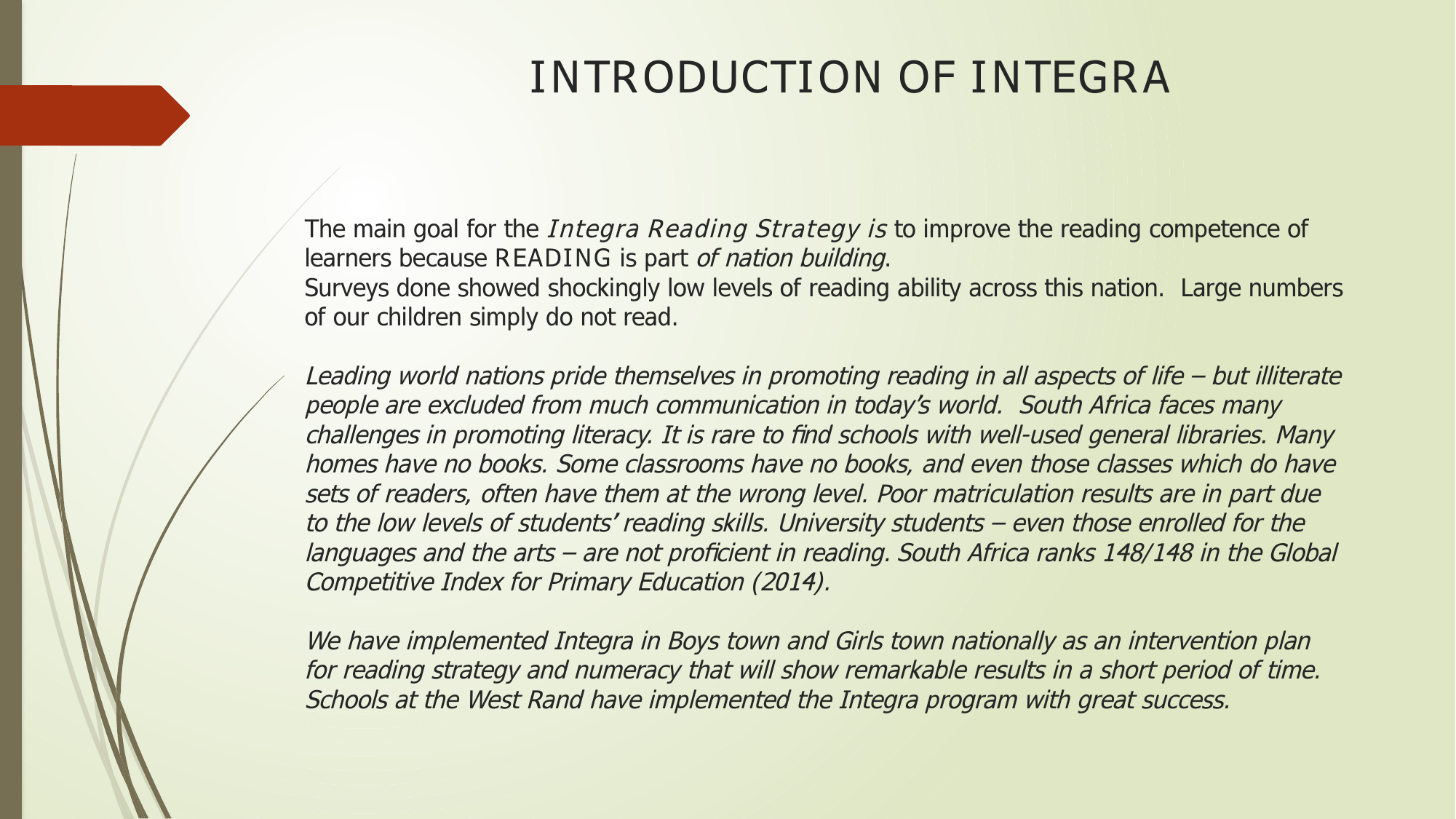

# INTRODUCTION OF INTEGRA   The main goal for the Integra Reading Strategy is to improve the reading competence of learners because READING is part of nation building. Surveys done showed shockingly low levels of reading ability across this nation.  Large numbers of our children simply do not read.   Leading world nations pride themselves in promoting reading in all aspects of life – but illiterate people are excluded from much communication in today’s world.  South Africa faces many challenges in promoting literacy. It is rare to find schools with well-used general libraries. Many homes have no books. Some classrooms have no books, and even those classes which do have sets of readers, often have them at the wrong level. Poor matriculation results are in part due to the low levels of students’ reading skills. University students – even those enrolled for the languages and the arts – are not proficient in reading. South Africa ranks 148/148 in the Global Competitive Index for Primary Education (2014).   We have implemented Integra in Boys town and Girls town nationally as an intervention plan for reading strategy and numeracy that will show remarkable results in a short period of time. Schools at the West Rand have implemented the Integra program with great success.